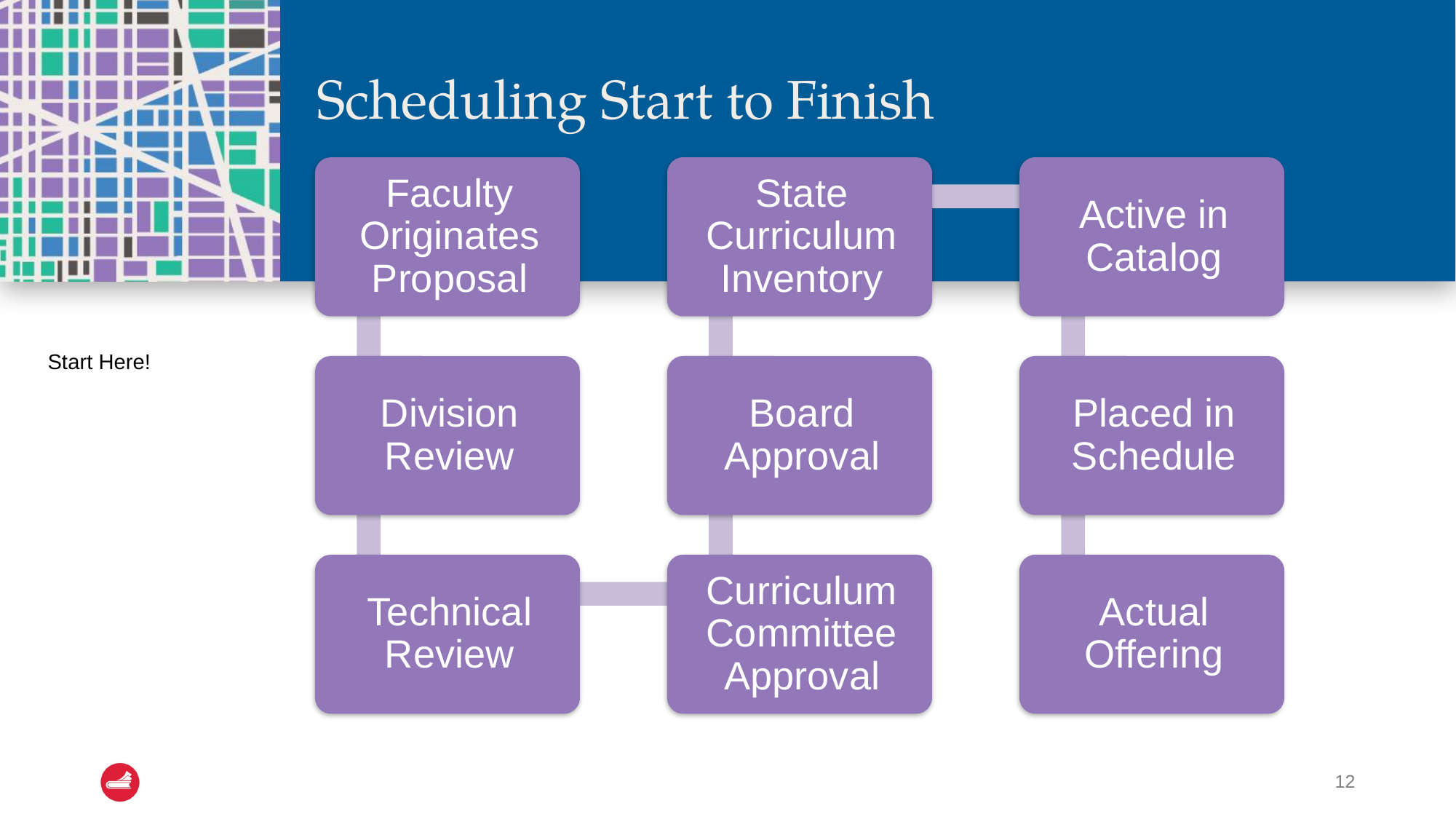

# Scheduling Start to Finish
Faculty Originates Proposal
Division Review
Technical Review
Curriculum Committee Approval
Board Approval
State Curriculum Inventory
Active in Catalog
Placed in Schedule
Actual Offering
Start Here!
12